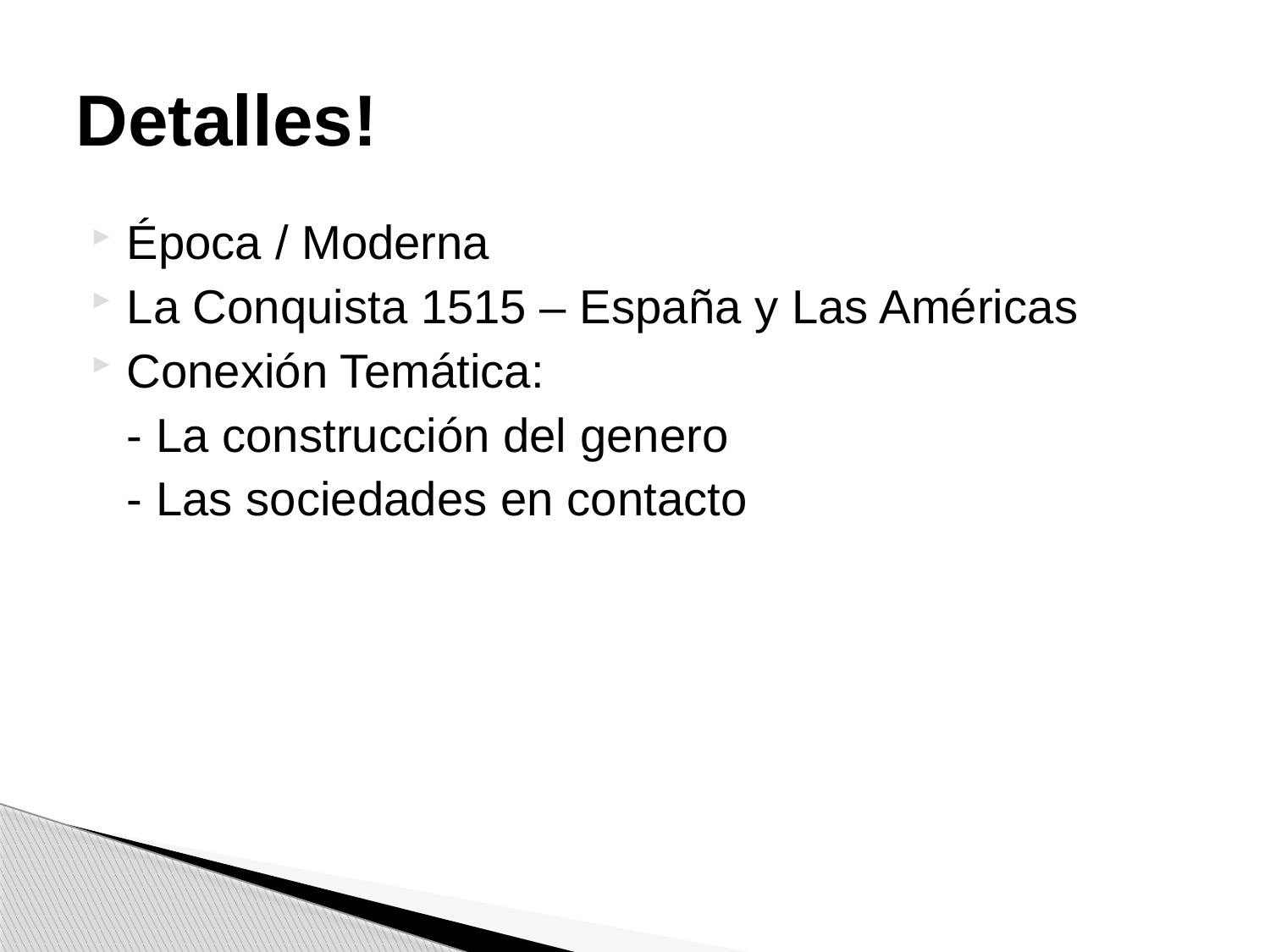

# Detalles!
Época / Moderna
La Conquista 1515 – España y Las Américas
Conexión Temática:
	- La construcción del genero
	- Las sociedades en contacto